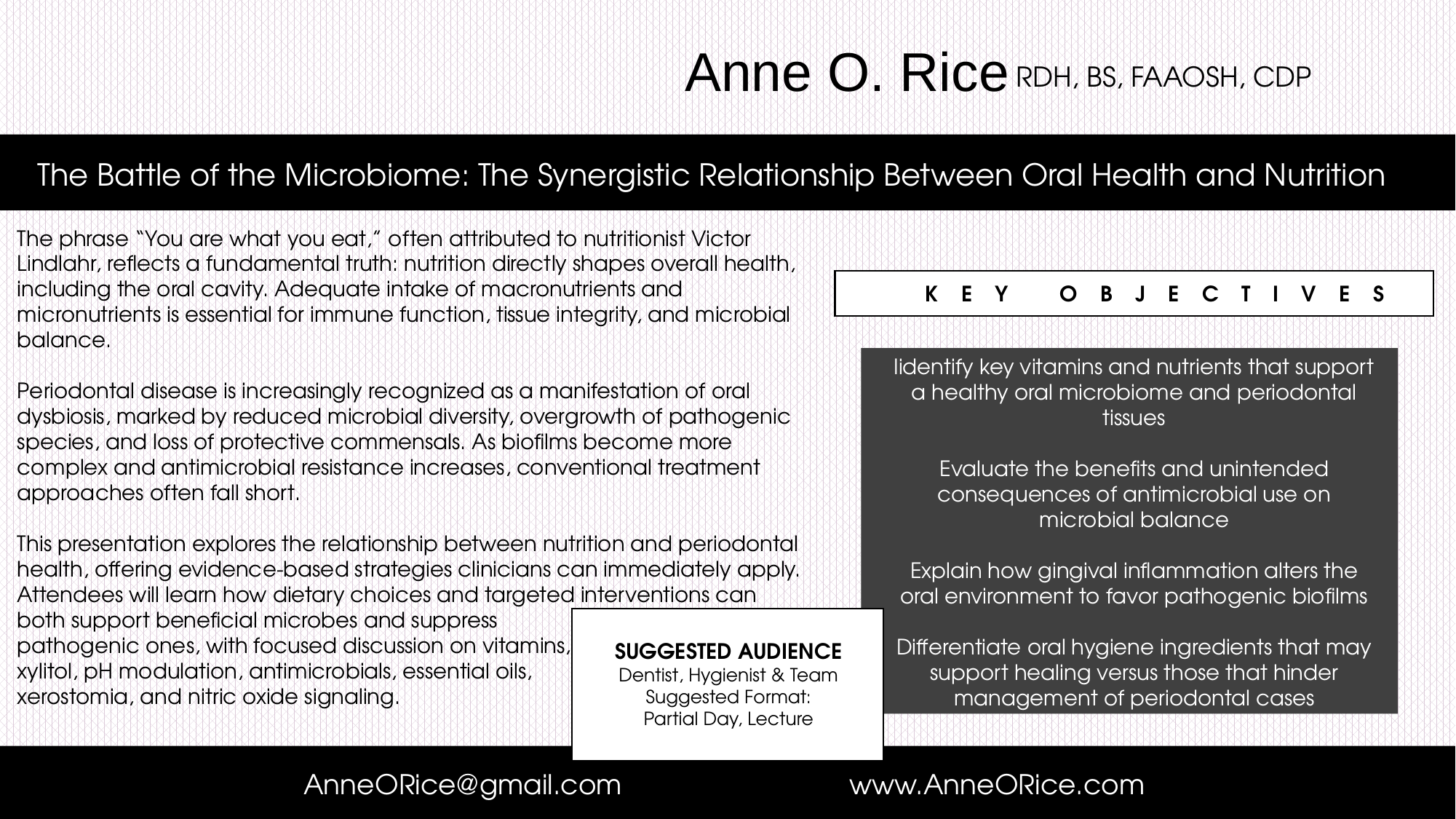

Anne O. Rice
RDH, BS, FAAOSH, CDP

The Battle of the Microbiome: The Synergistic Relationship Between Oral Health and Nutrition
The phrase “You are what you eat,” often attributed to nutritionist Victor Lindlahr, reflects a fundamental truth: nutrition directly shapes overall health, including the oral cavity. Adequate intake of macronutrients and micronutrients is essential for immune function, tissue integrity, and microbial balance.

Periodontal disease is increasingly recognized as a manifestation of oral dysbiosis, marked by reduced microbial diversity, overgrowth of pathogenic species, and loss of protective commensals. As biofilms become more complex and antimicrobial resistance increases, conventional treatment approaches often fall short.

This presentation explores the relationship between nutrition and periodontal health, offering evidence-based strategies clinicians can immediately apply. Attendees will learn how dietary choices and targeted interventions can both support beneficial microbes and suppress
pathogenic ones, with focused discussion on vitamins,
xylitol, pH modulation, antimicrobials, essential oils,
xerostomia, and nitric oxide signaling.

KEY OBJECTIVES

Iidentify key vitamins and nutrients that support a healthy oral microbiome and periodontal tissues

Evaluate the benefits and unintended consequences of antimicrobial use on microbial balance

Explain how gingival inflammation alters the oral environment to favor pathogenic biofilms

Differentiate oral hygiene ingredients that may support healing versus those that hinder management of periodontal cases

SUGGESTED AUDIENCE
Dentist, Hygienist & Team
Suggested Format:
Partial Day, Lecture

AnneORice@gmail.com 			www.AnneORice.com